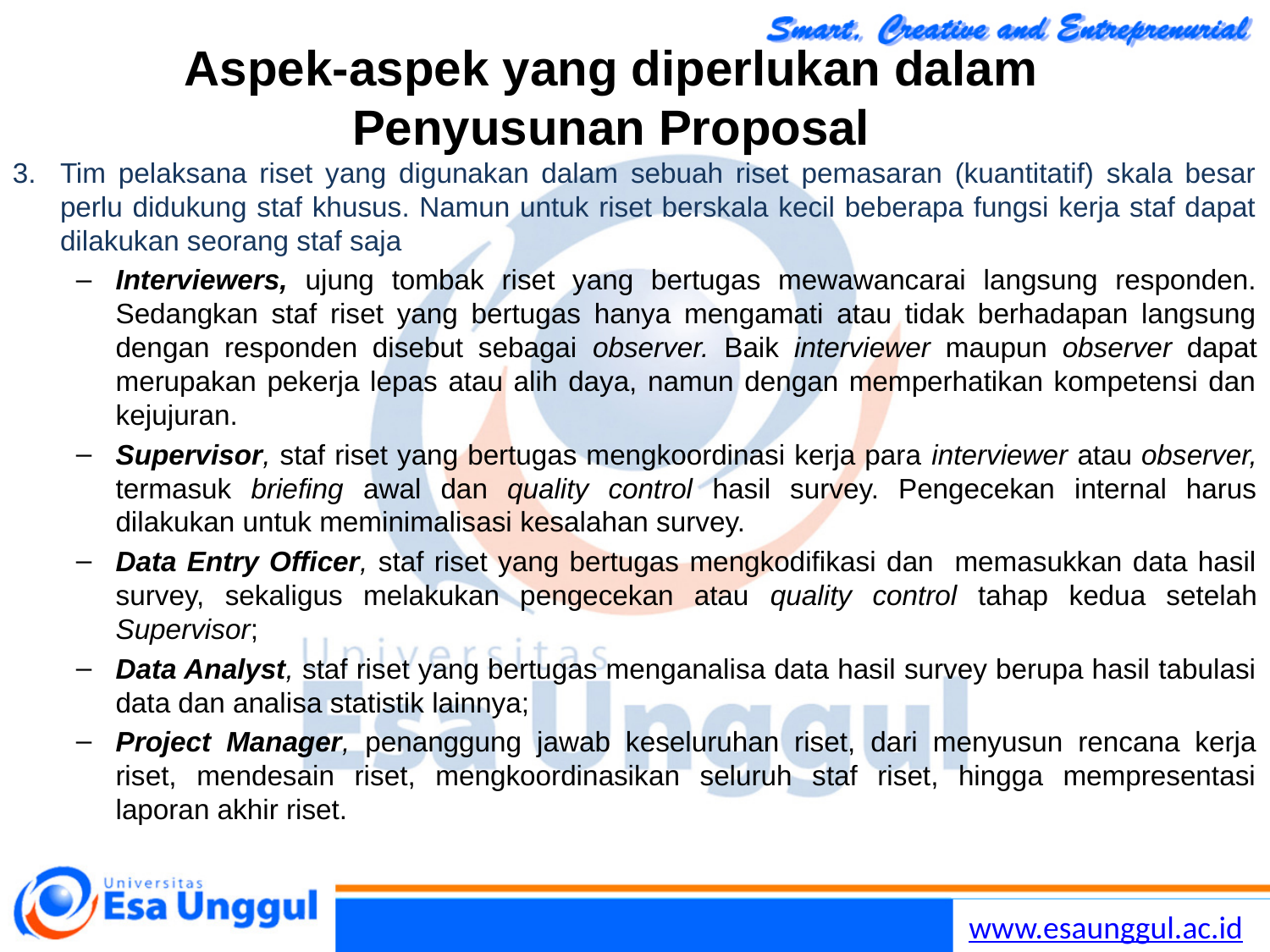

# Aspek-aspek yang diperlukan dalam Penyusunan Proposal
Tim pelaksana riset yang digunakan dalam sebuah riset pemasaran (kuantitatif) skala besar perlu didukung staf khusus. Namun untuk riset berskala kecil beberapa fungsi kerja staf dapat dilakukan seorang staf saja
Interviewers, ujung tombak riset yang bertugas mewawancarai langsung responden. Sedangkan staf riset yang bertugas hanya mengamati atau tidak berhadapan langsung dengan responden disebut sebagai observer. Baik interviewer maupun observer dapat merupakan pekerja lepas atau alih daya, namun dengan memperhatikan kompetensi dan kejujuran.
Supervisor, staf riset yang bertugas mengkoordinasi kerja para interviewer atau observer, termasuk briefing awal dan quality control hasil survey. Pengecekan internal harus dilakukan untuk meminimalisasi kesalahan survey.
Data Entry Officer, staf riset yang bertugas mengkodifikasi dan  memasukkan data hasil survey, sekaligus melakukan pengecekan atau quality control tahap kedua setelah Supervisor;
Data Analyst, staf riset yang bertugas menganalisa data hasil survey berupa hasil tabulasi data dan analisa statistik lainnya;
Project Manager, penanggung jawab keseluruhan riset, dari menyusun rencana kerja riset, mendesain riset, mengkoordinasikan seluruh staf riset, hingga mempresentasi laporan akhir riset.